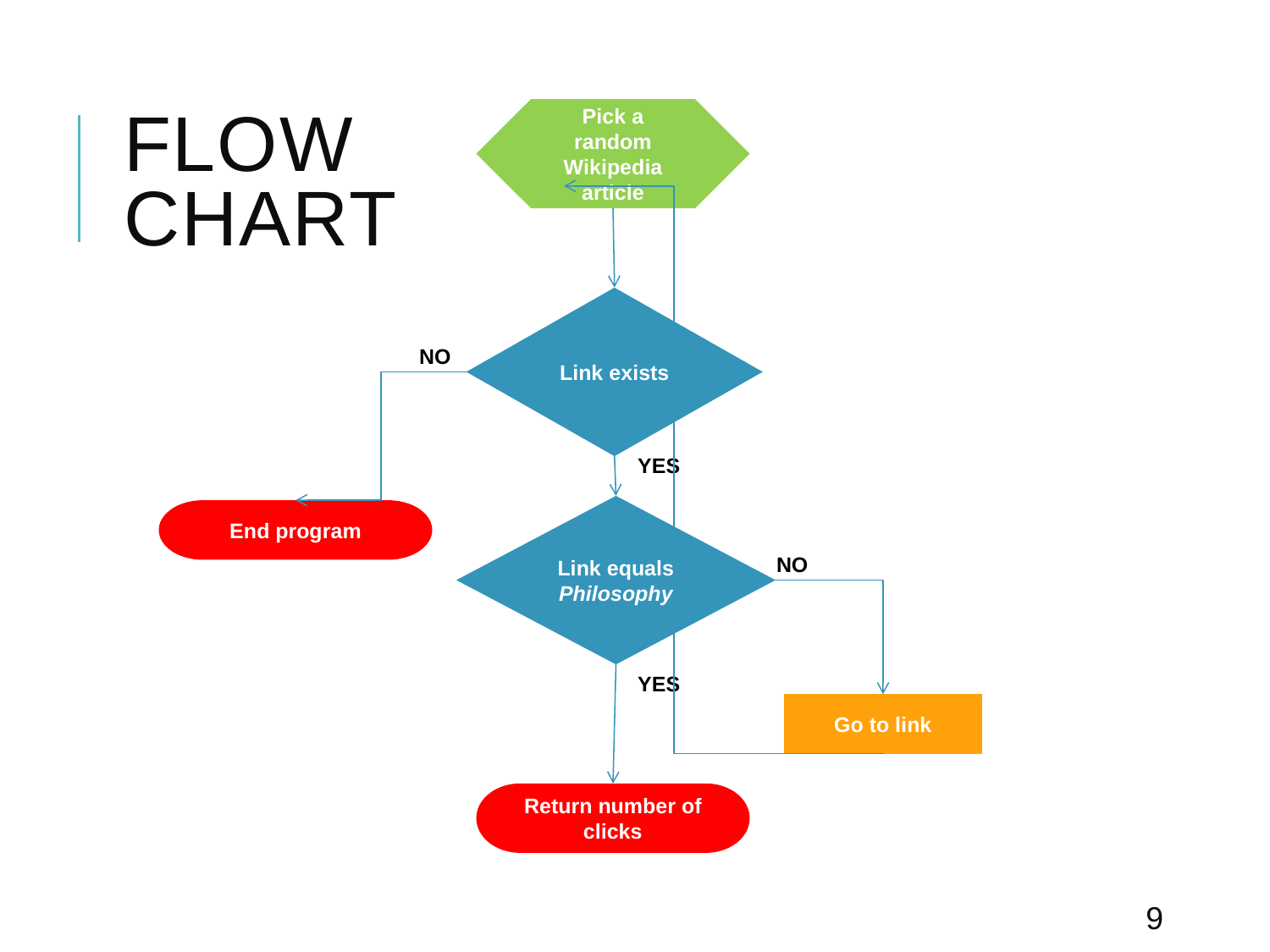

# Flow chart
Pick a random Wikipedia article
Link exists
NO
YES
Link equals Philosophy
End program
NO
YES
Return number of clicks
Go to link
9